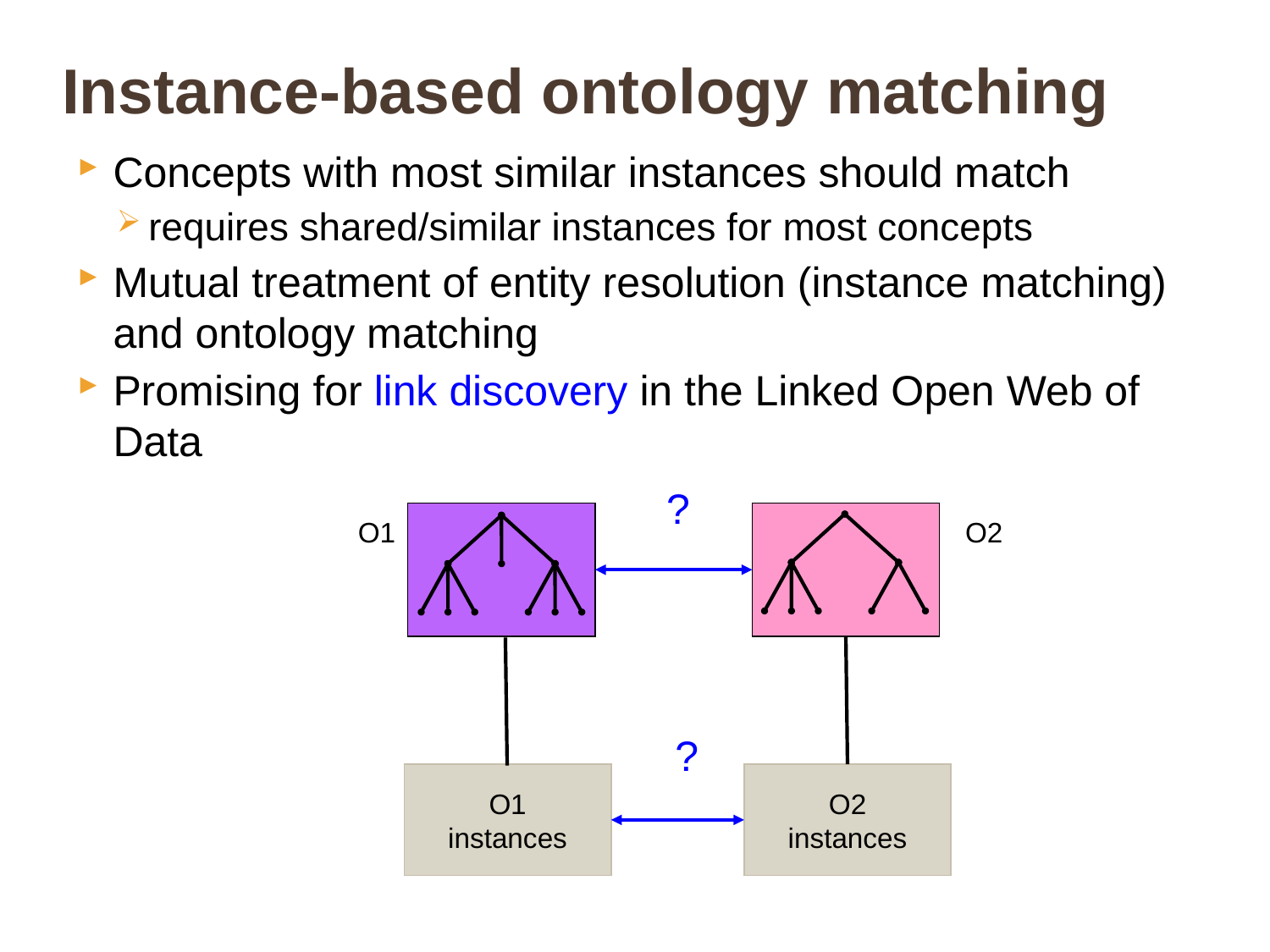

# Instance-based ontology matching
Concepts with most similar instances should match
requires shared/similar instances for most concepts
Mutual treatment of entity resolution (instance matching) and ontology matching
Promising for link discovery in the Linked Open Web of Data

O1
?
O2

?
O1
instances
O2
instances